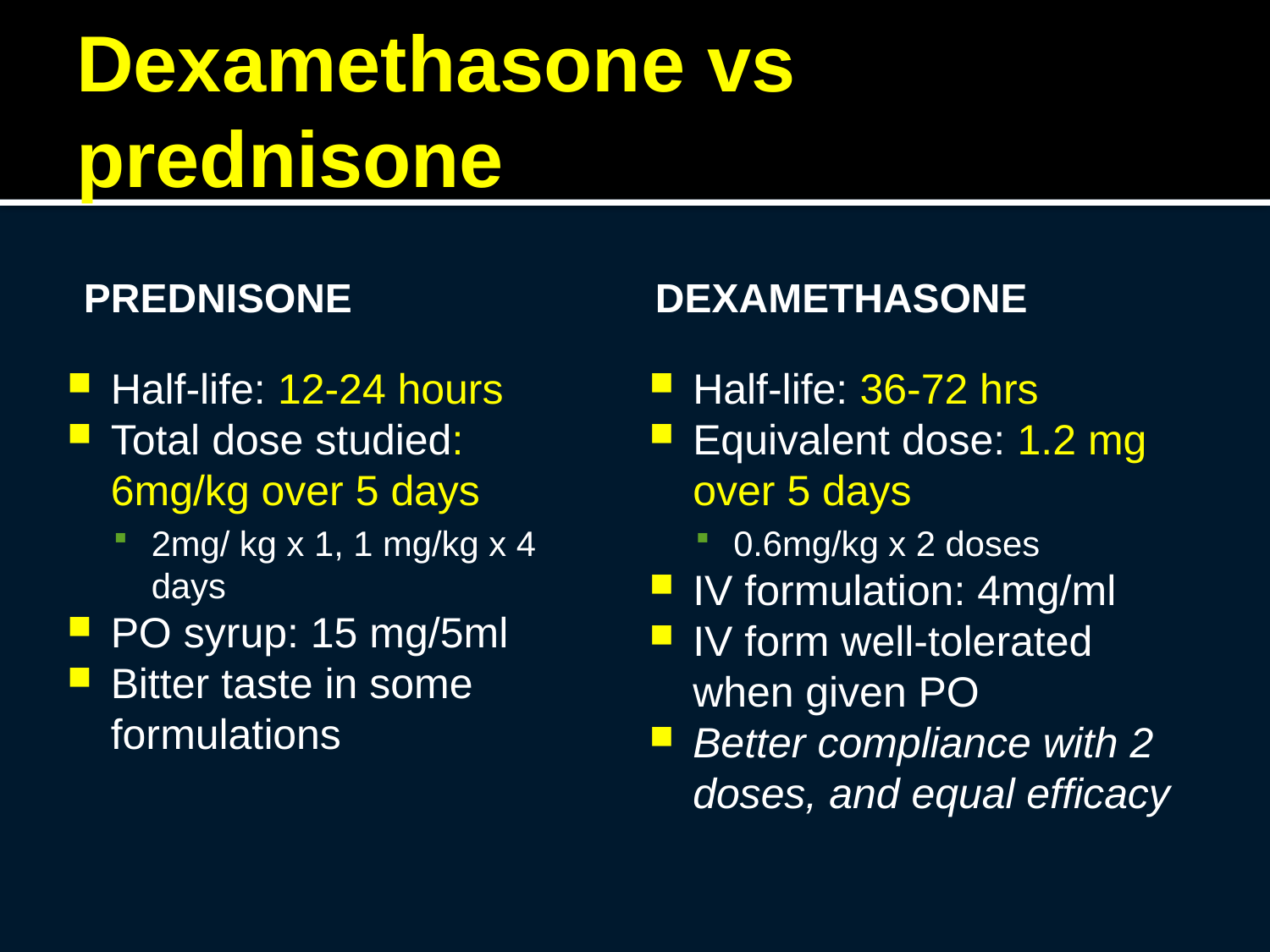

# Dexamethasone vs prednisone
Prednisone
Dexamethasone
Half-life: 12-24 hours
Total dose studied: 6mg/kg over 5 days
2mg/ kg x 1, 1 mg/kg x 4 days
PO syrup: 15 mg/5ml
Bitter taste in some formulations
Half-life: 36-72 hrs
Equivalent dose: 1.2 mg over 5 days
0.6mg/kg x 2 doses
IV formulation: 4mg/ml
IV form well-tolerated when given PO
Better compliance with 2 doses, and equal efficacy